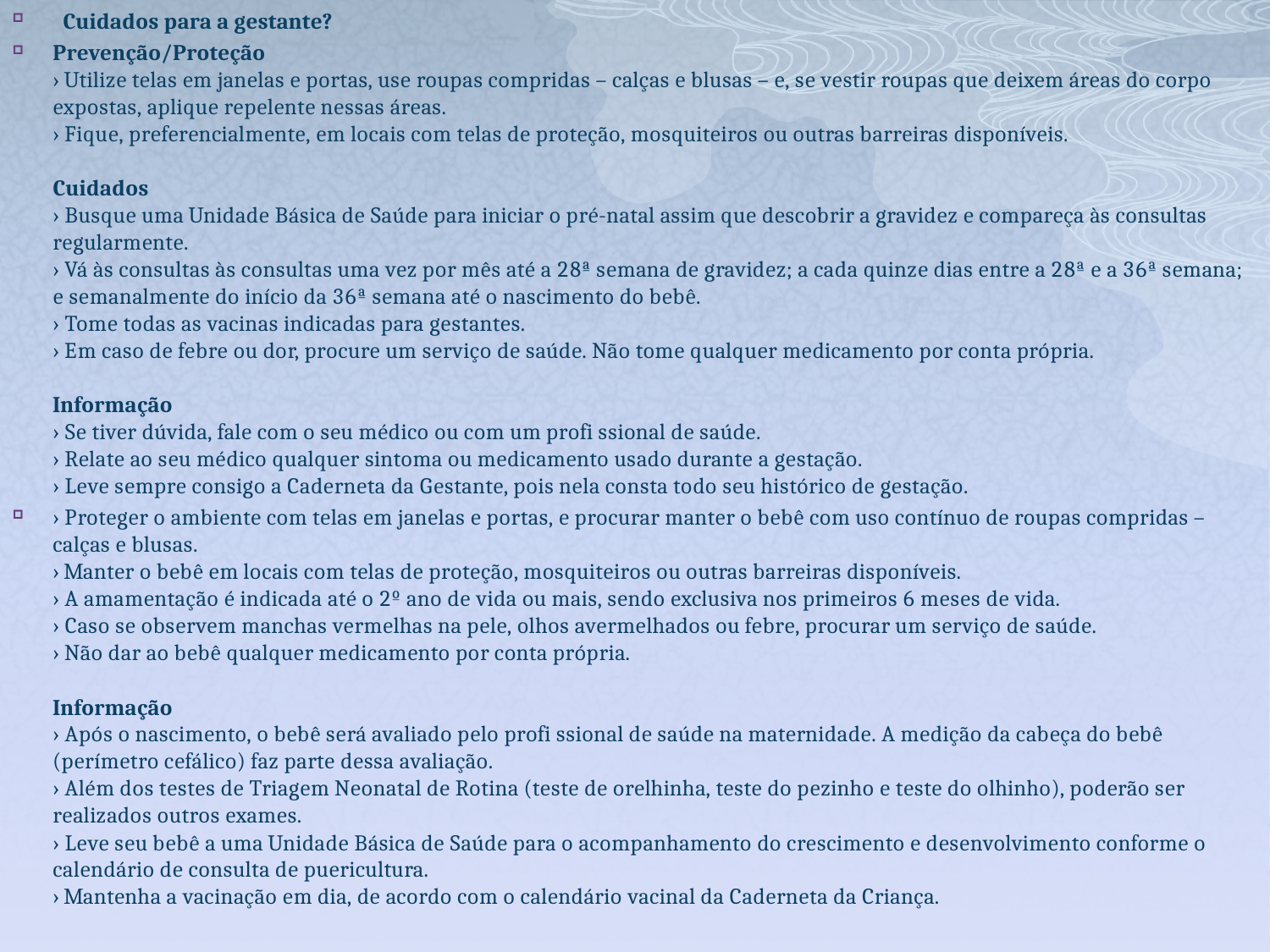

Cuidados para a gestante?
Prevenção/Proteção
› Utilize telas em janelas e portas, use roupas compridas – calças e blusas – e, se vestir roupas que deixem áreas do corpo expostas, aplique repelente nessas áreas.
› Fique, preferencialmente, em locais com telas de proteção, mosquiteiros ou outras barreiras disponíveis.
Cuidados
› Busque uma Unidade Básica de Saúde para iniciar o pré-natal assim que descobrir a gravidez e compareça às consultas regularmente.
› Vá às consultas às consultas uma vez por mês até a 28ª semana de gravidez; a cada quinze dias entre a 28ª e a 36ª semana; e semanalmente do início da 36ª semana até o nascimento do bebê.
› Tome todas as vacinas indicadas para gestantes.
› Em caso de febre ou dor, procure um serviço de saúde. Não tome qualquer medicamento por conta própria.
Informação
› Se tiver dúvida, fale com o seu médico ou com um profi ssional de saúde.
› Relate ao seu médico qualquer sintoma ou medicamento usado durante a gestação.
› Leve sempre consigo a Caderneta da Gestante, pois nela consta todo seu histórico de gestação.
› Proteger o ambiente com telas em janelas e portas, e procurar manter o bebê com uso contínuo de roupas compridas – calças e blusas.
› Manter o bebê em locais com telas de proteção, mosquiteiros ou outras barreiras disponíveis.
› A amamentação é indicada até o 2º ano de vida ou mais, sendo exclusiva nos primeiros 6 meses de vida.
› Caso se observem manchas vermelhas na pele, olhos avermelhados ou febre, procurar um serviço de saúde.
› Não dar ao bebê qualquer medicamento por conta própria.
Informação
› Após o nascimento, o bebê será avaliado pelo profi ssional de saúde na maternidade. A medição da cabeça do bebê (perímetro cefálico) faz parte dessa avaliação.
› Além dos testes de Triagem Neonatal de Rotina (teste de orelhinha, teste do pezinho e teste do olhinho), poderão ser realizados outros exames.
› Leve seu bebê a uma Unidade Básica de Saúde para o acompanhamento do crescimento e desenvolvimento conforme o calendário de consulta de puericultura.
› Mantenha a vacinação em dia, de acordo com o calendário vacinal da Caderneta da Criança.